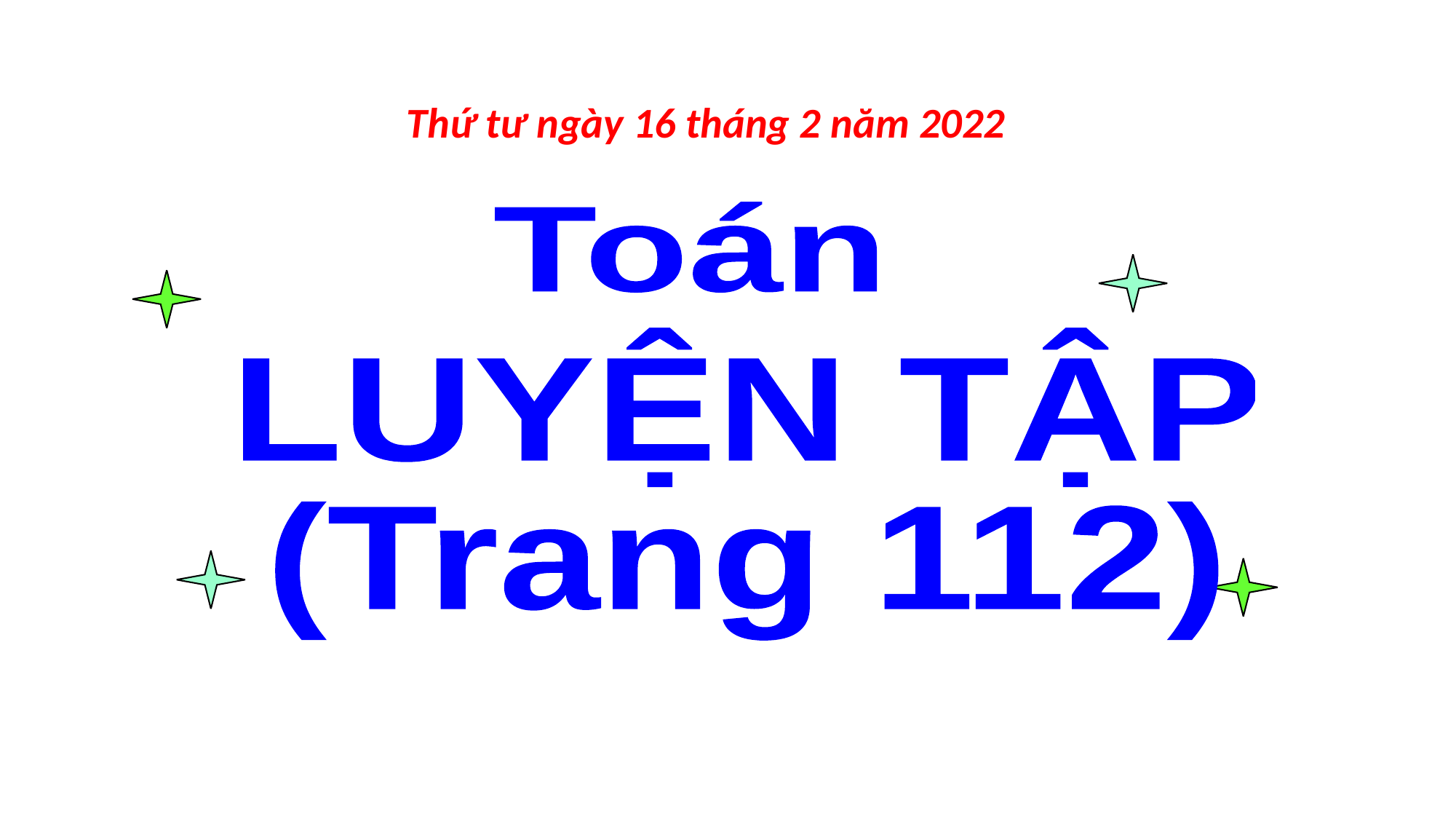

Thứ tư ngày 16 tháng 2 năm 2022
 Toán

LUYỆN TẬP
(Trang 112)